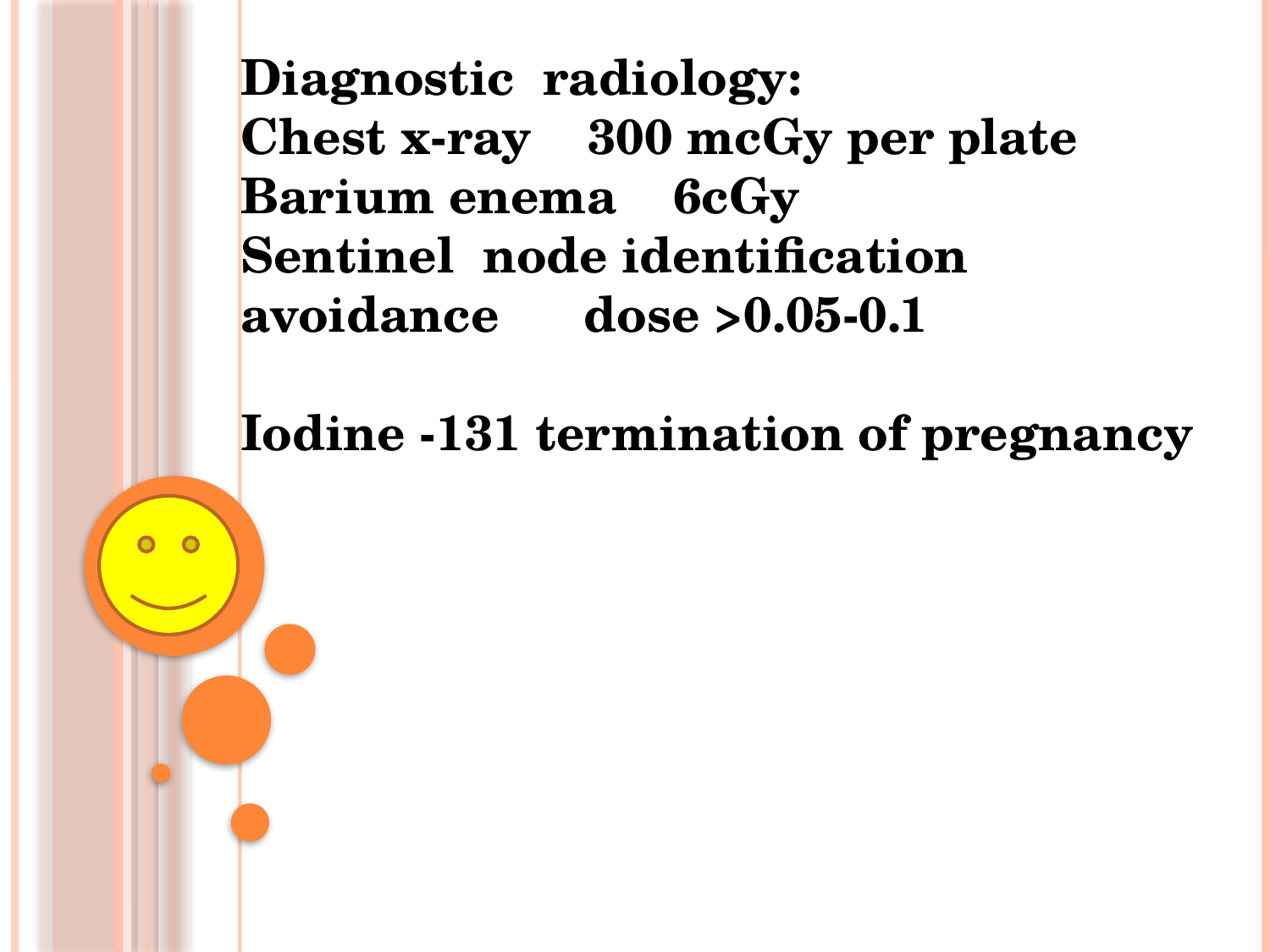

Diagnostic  radiology:
Chest x-ray    300 mcGy per plate
Barium enema    6cGy
Sentinel  node identification avoidance      dose >0.05-0.1

Iodine -131 termination of pregnancy